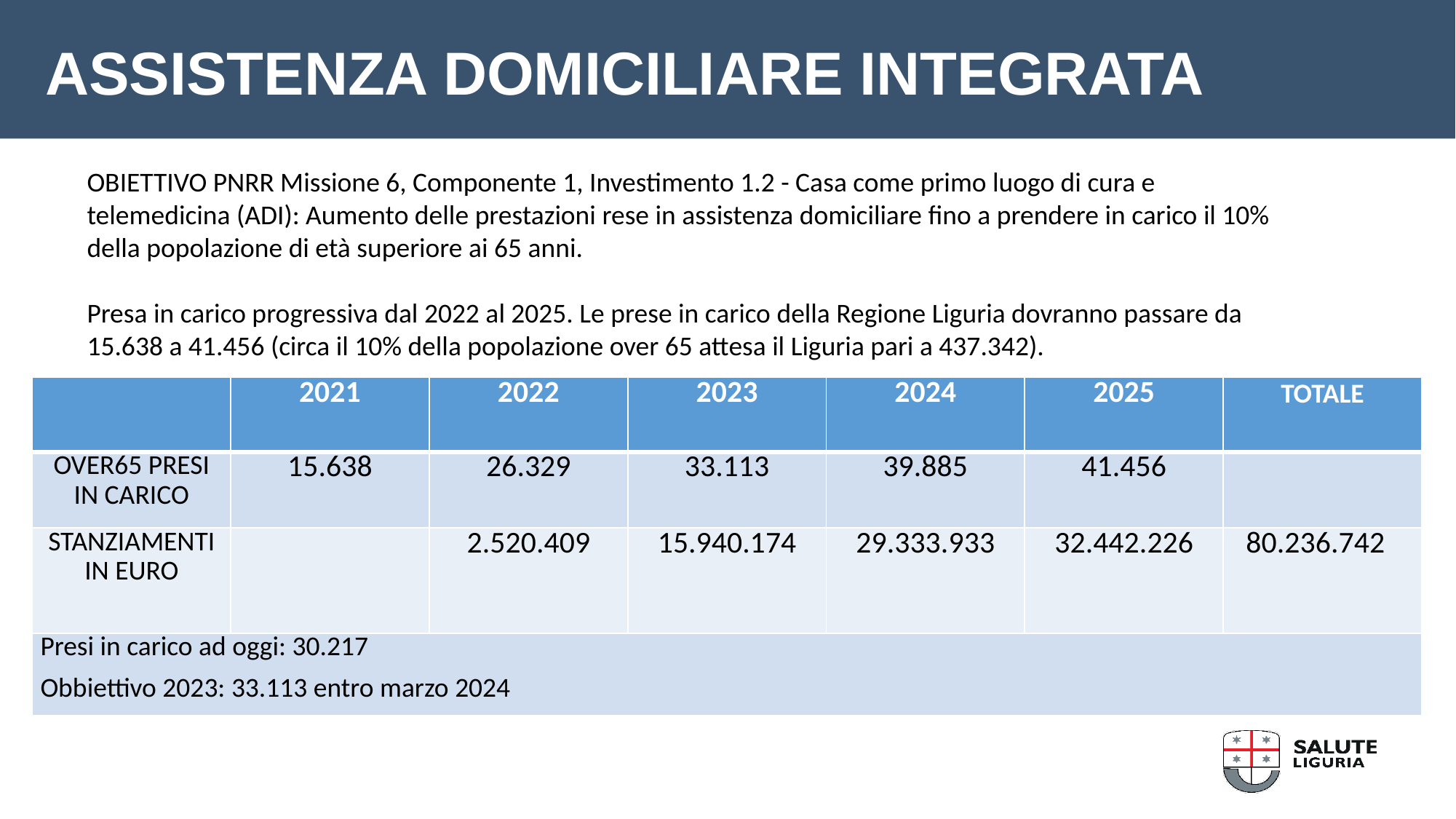

ASSISTENZA DOMICILIARE INTEGRATA

OBIETTIVO PNRR Missione 6, Componente 1, Investimento 1.2 - Casa come primo luogo di cura e telemedicina (ADI): Aumento delle prestazioni rese in assistenza domiciliare fino a prendere in carico il 10% della popolazione di età superiore ai 65 anni.

Presa in carico progressiva dal 2022 al 2025. Le prese in carico della Regione Liguria dovranno passare da 15.638 a 41.456 (circa il 10% della popolazione over 65 attesa il Liguria pari a 437.342).
|  | 2021 | 2022 | 2023 | 2024 | 2025 | TOTALE |
| --- | --- | --- | --- | --- | --- | --- |
| OVER65 PRESI IN CARICO | 15.638 | 26.329 | 33.113 | 39.885 | 41.456 |  |
| STANZIAMENTI IN EURO |  | 2.520.409 | 15.940.174 | 29.333.933 | 32.442.226 | 80.236.742 |
| Presi in carico ad oggi: 30.217 Obbiettivo 2023: 33.113 entro marzo 2024 |  |  |  |  |  |  |